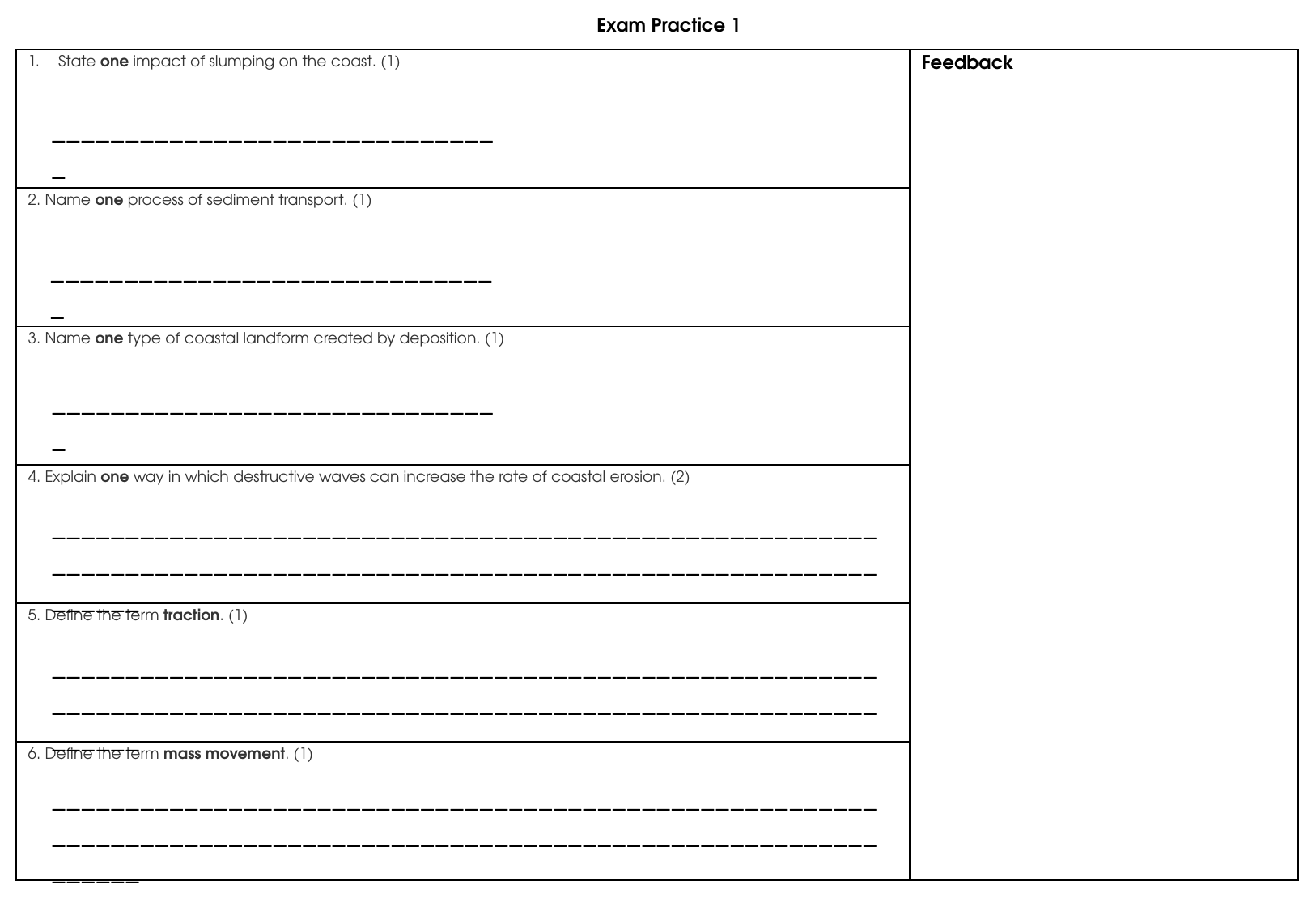

Exam Practice 1
| State one impact of slumping on the coast. (1) | Feedback |
| --- | --- |
| 2. Name one process of sediment transport. (1) |  |
| 3. Name one type of coastal landform created by deposition. (1) |  |
| 4. Explain one way in which destructive waves can increase the rate of coastal erosion. (2) |  |
| 5. Define the term traction. (1) |  |
| 6. Define the term mass movement. (1) |  |
_______________________________
_______________________________
_______________________________
______________________________________________________________________________________________________________________
______________________________________________________________________________________________________________________
______________________________________________________________________________________________________________________